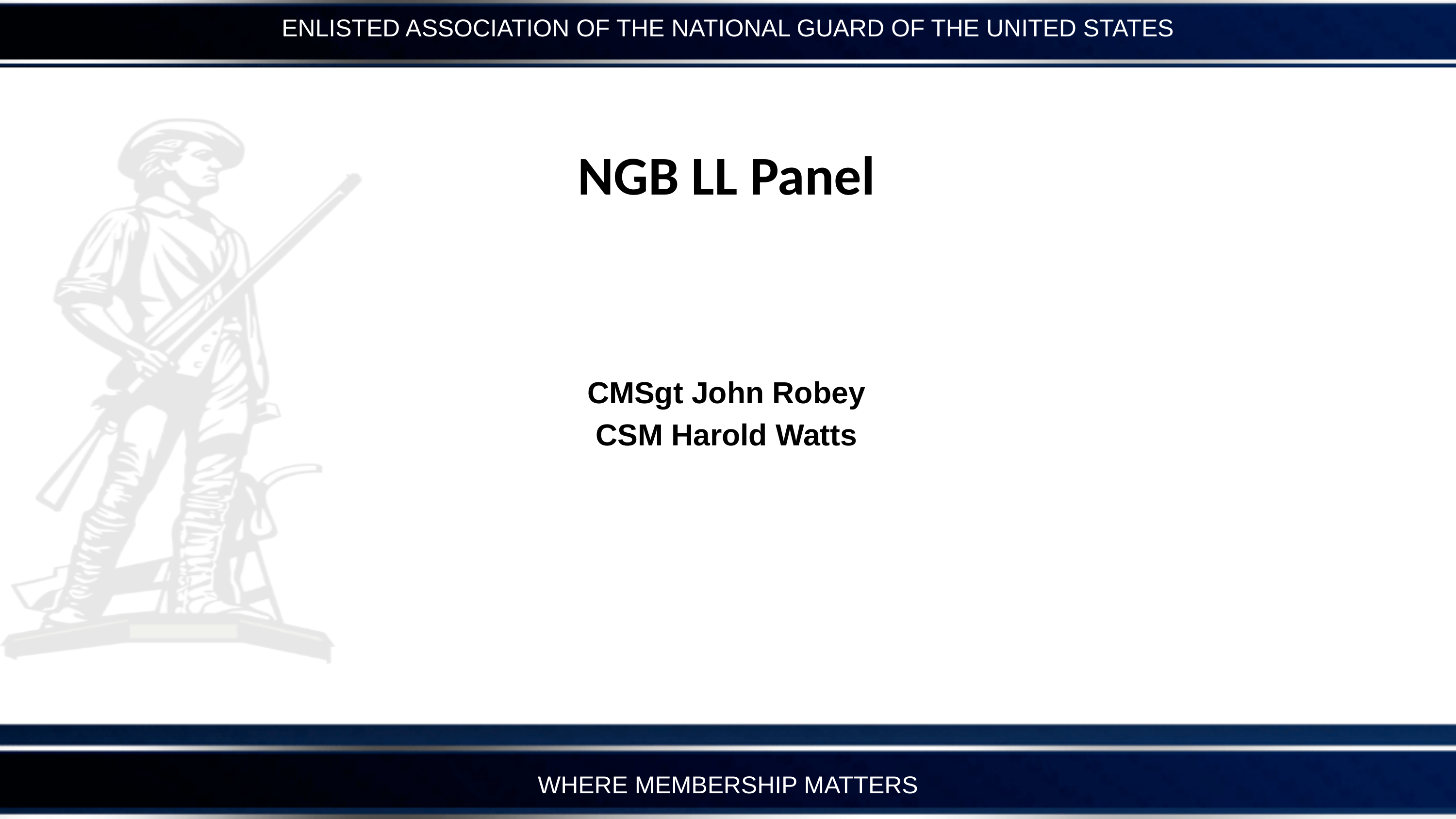

NGB LL Panel

CMSgt John Robey
CSM Harold Watts